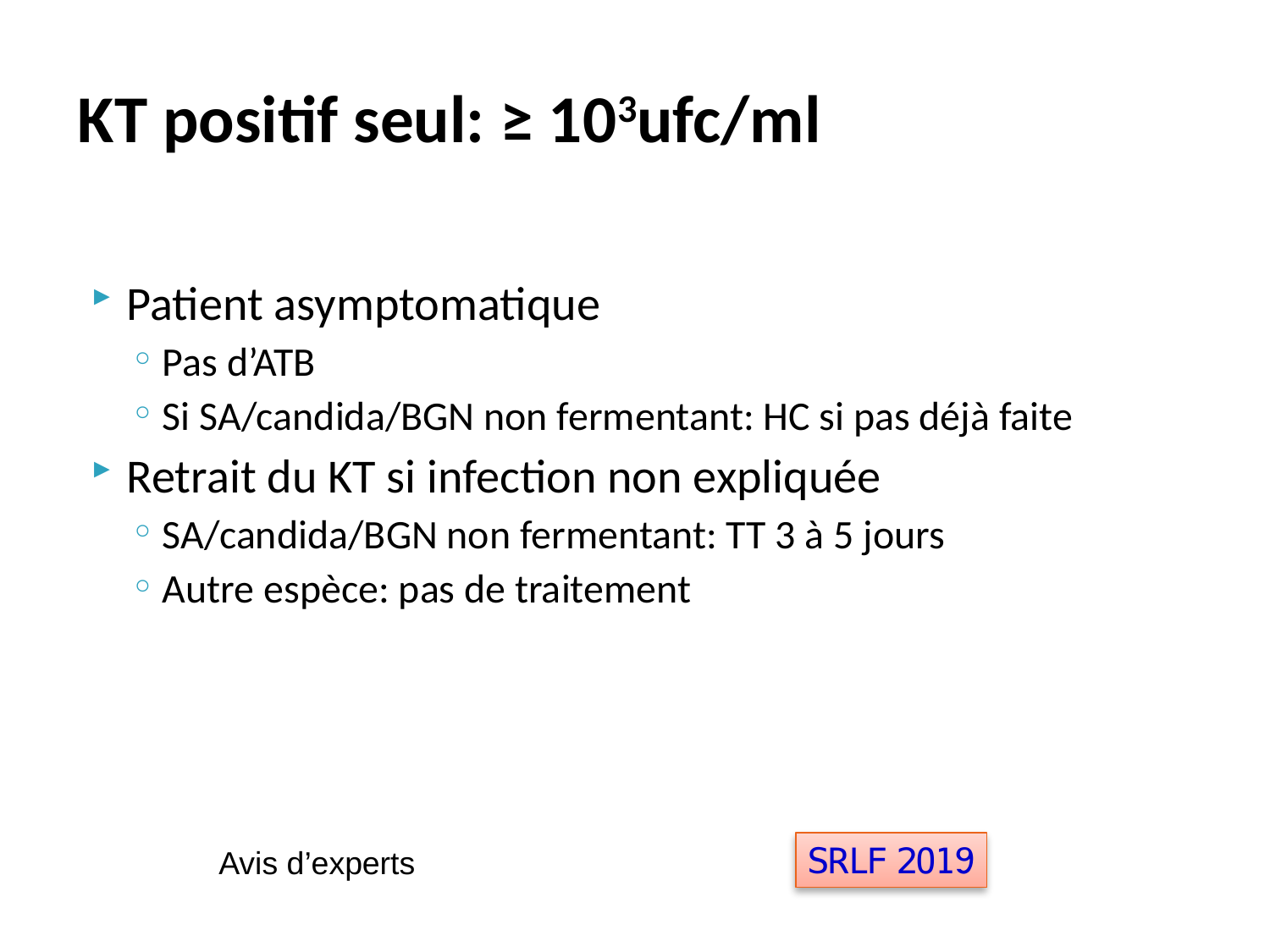

# KT positif seul: ≥ 103ufc/ml
Patient asymptomatique
Pas d’ATB
Si SA/candida/BGN non fermentant: HC si pas déjà faite
Retrait du KT si infection non expliquée
SA/candida/BGN non fermentant: TT 3 à 5 jours
Autre espèce: pas de traitement
SRLF 2019
Avis d’experts